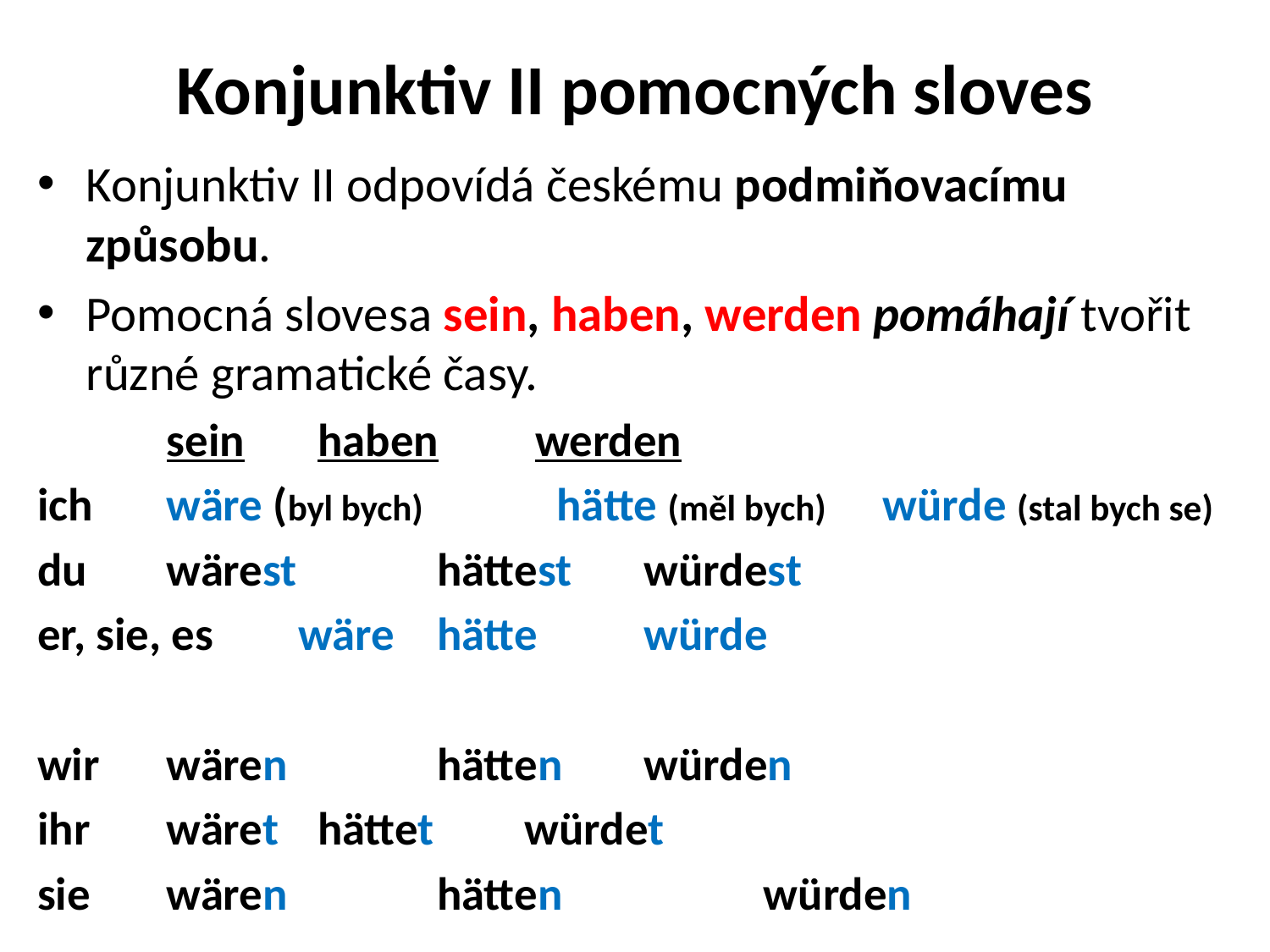

# Konjunktiv II pomocných sloves
Konjunktiv II odpovídá českému podmiňovacímu způsobu.
Pomocná slovesa sein, haben, werden pomáhají tvořit různé gramatické časy.
	sein		   haben		 werden
ich		wäre (byl bych)	   hätte (měl bych)	würde (stal bych se)
du		wärest	   hättest		würdest
er, sie, es        wäre		   hätte		würde

wir		wären		   hätten		würden
ihr		wäret		   hättet		würdet
sie		wären		   hätten 	   	würden